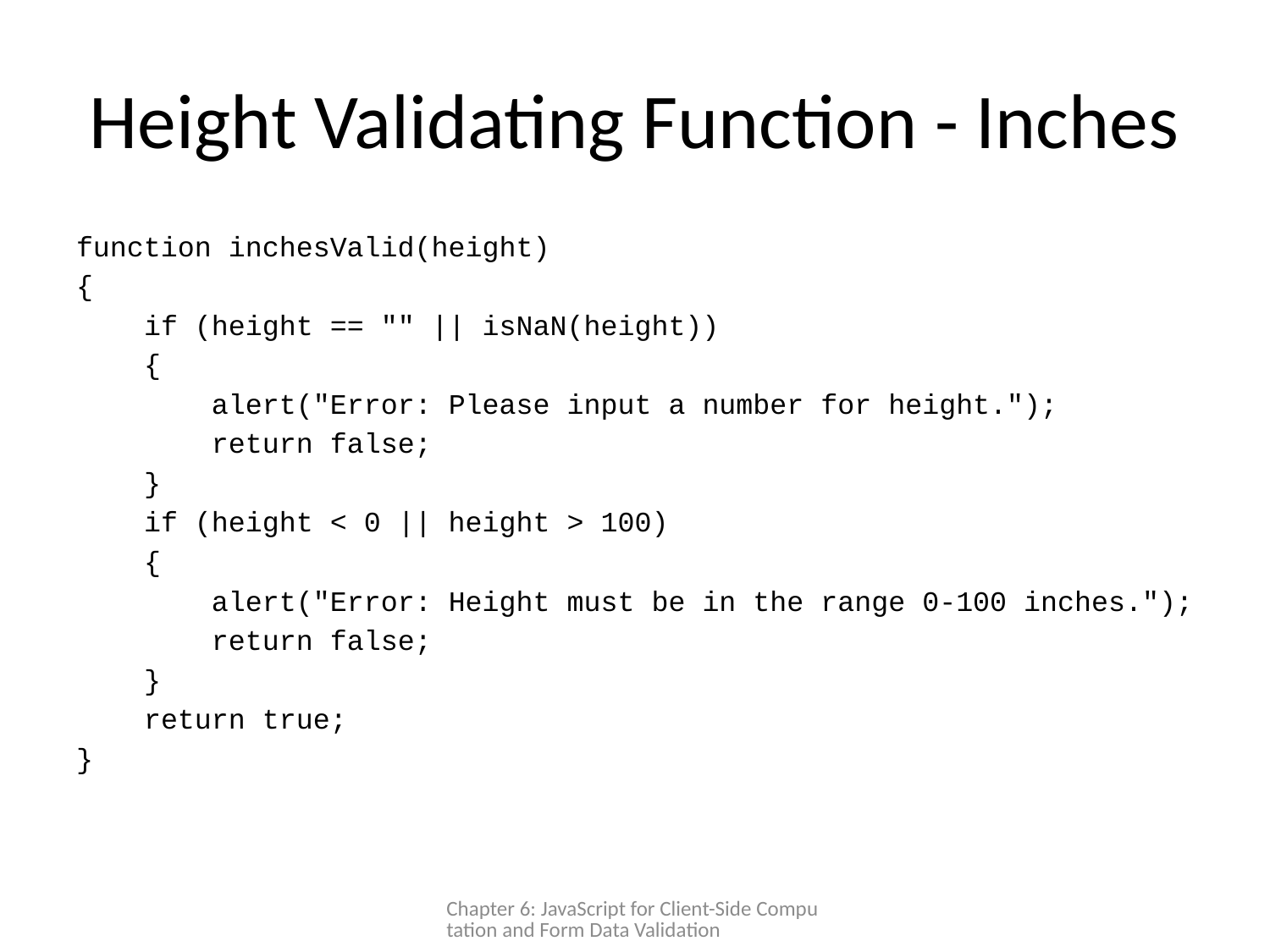

# Height Validating Function - Inches
function inchesValid(height)
{
    if (height == "" || isNaN(height))
    {
        alert("Error: Please input a number for height.");
        return false;
    }
    if (height < 0 || height > 100)
    {
        alert("Error: Height must be in the range 0-100 inches.");
        return false;
    }
    return true;
}
Chapter 6: JavaScript for Client-Side Computation and Form Data Validation